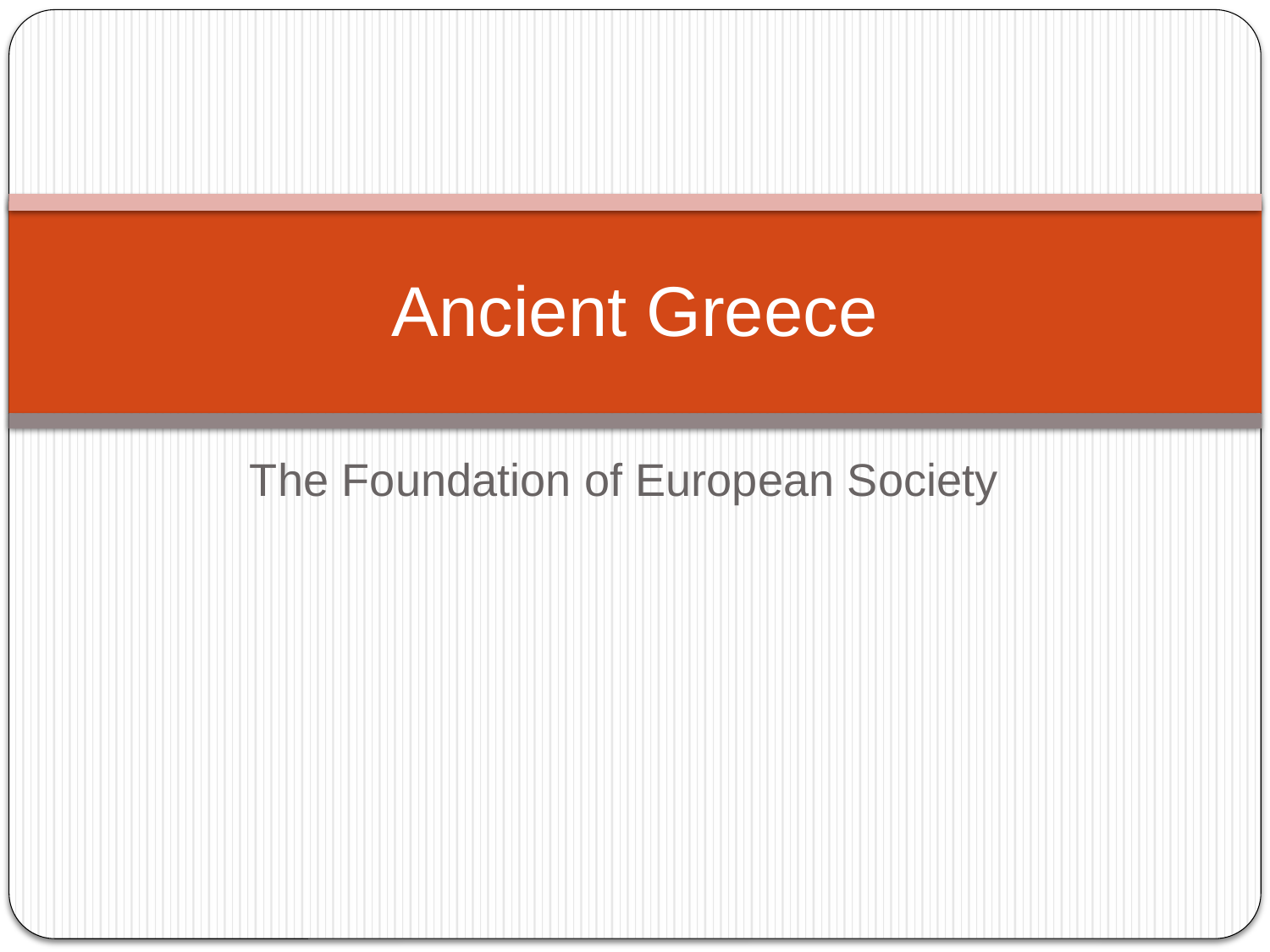

# Ancient Greece
The Foundation of European Society